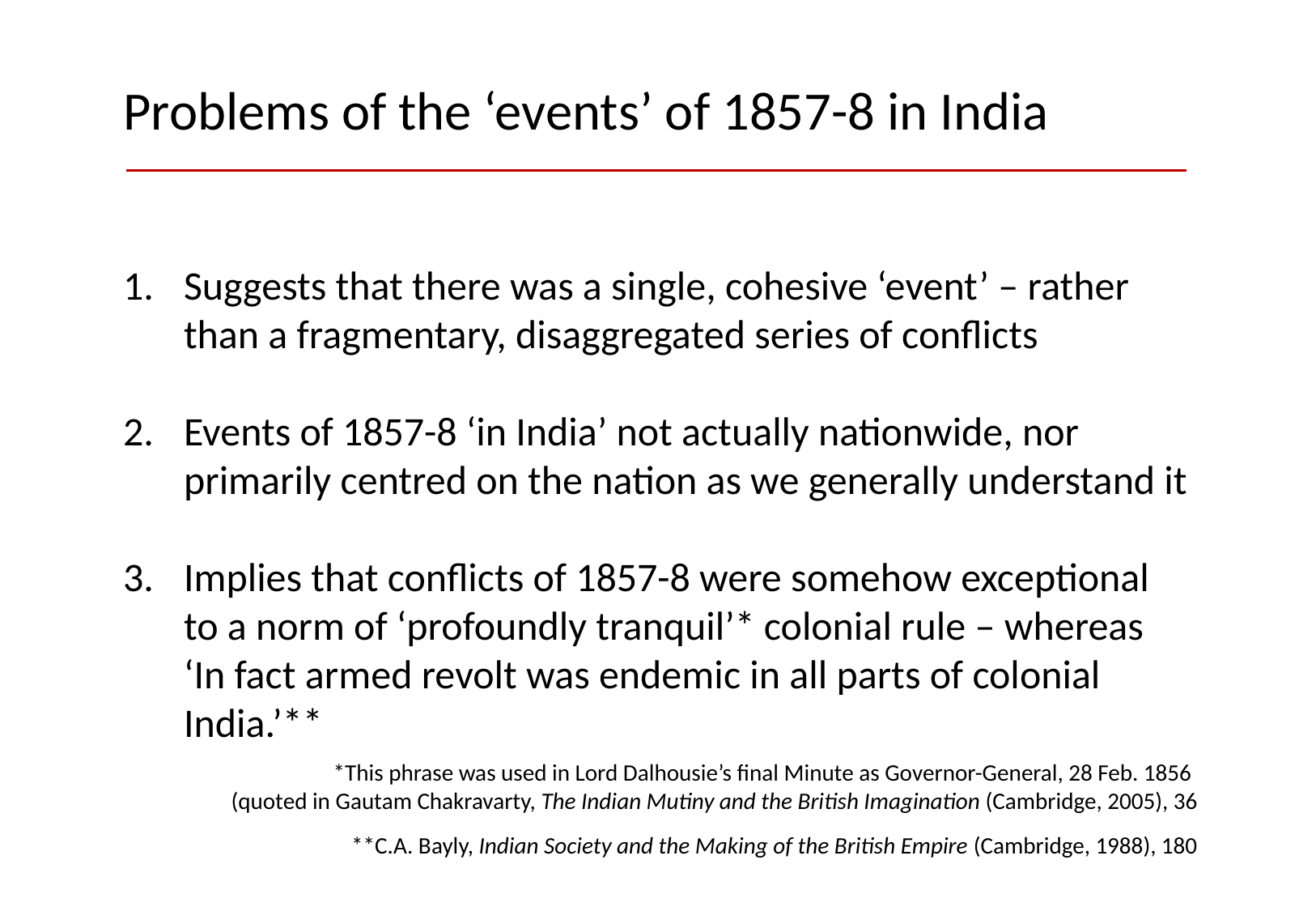

# Problems of the ‘events’ of 1857-8 in India
Suggests that there was a single, cohesive ‘event’ – rather than a fragmentary, disaggregated series of conflicts

Events of 1857-8 ‘in India’ not actually nationwide, nor primarily centred on the nation as we generally understand it

Implies that conflicts of 1857-8 were somehow exceptional to a norm of ‘profoundly tranquil’* colonial rule – whereas ‘In fact armed revolt was endemic in all parts of colonial India.’**
*This phrase was used in Lord Dalhousie’s final Minute as Governor-General, 28 Feb. 1856
(quoted in Gautam Chakravarty, The Indian Mutiny and the British Imagination (Cambridge, 2005), 36

**C.A. Bayly, Indian Society and the Making of the British Empire (Cambridge, 1988), 180